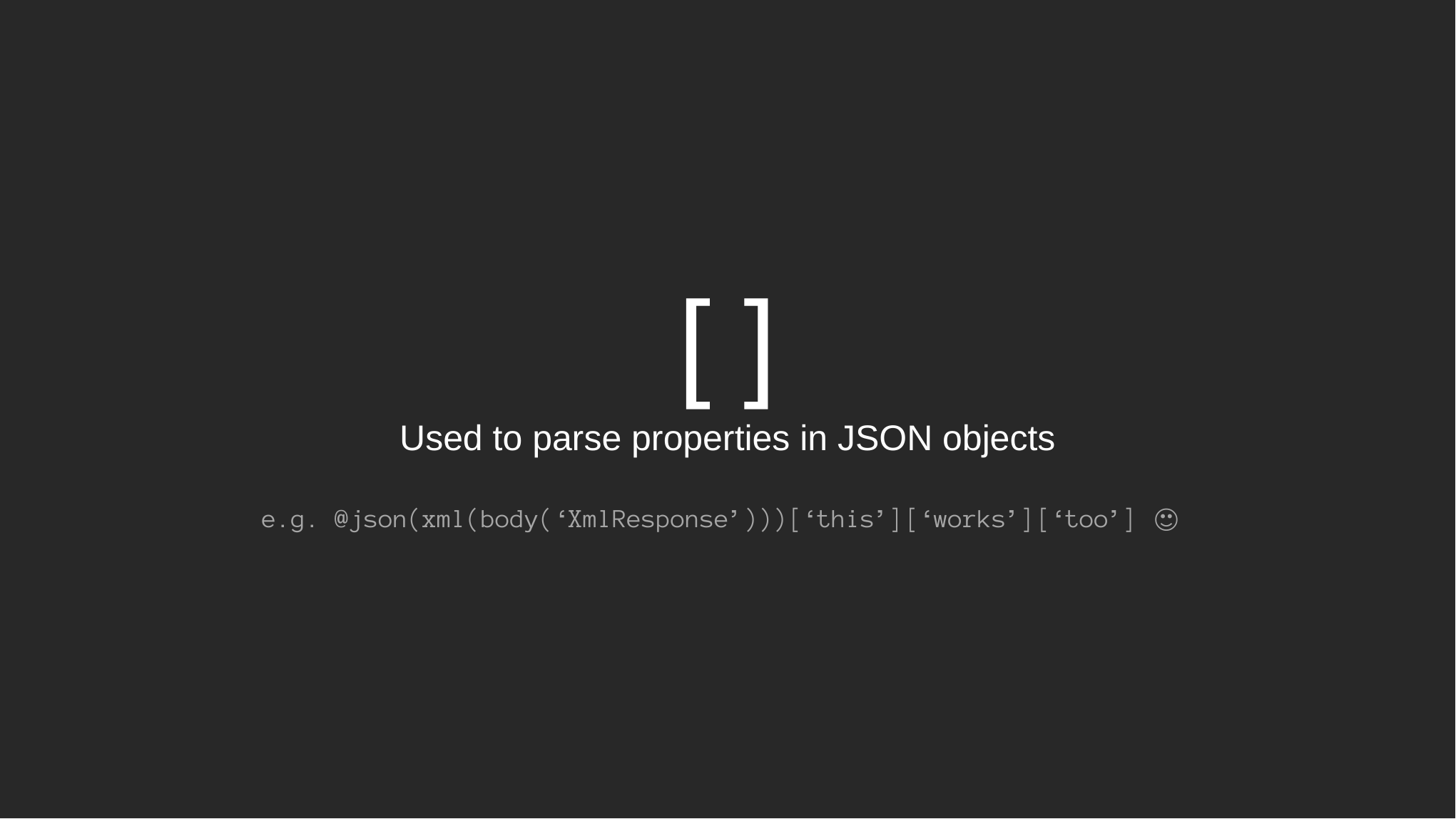

[ ]
Used to parse properties in JSON objects

e.g. @json(xml(body(‘XmlResponse’)))[‘this’][‘works’][‘too’] 🙂